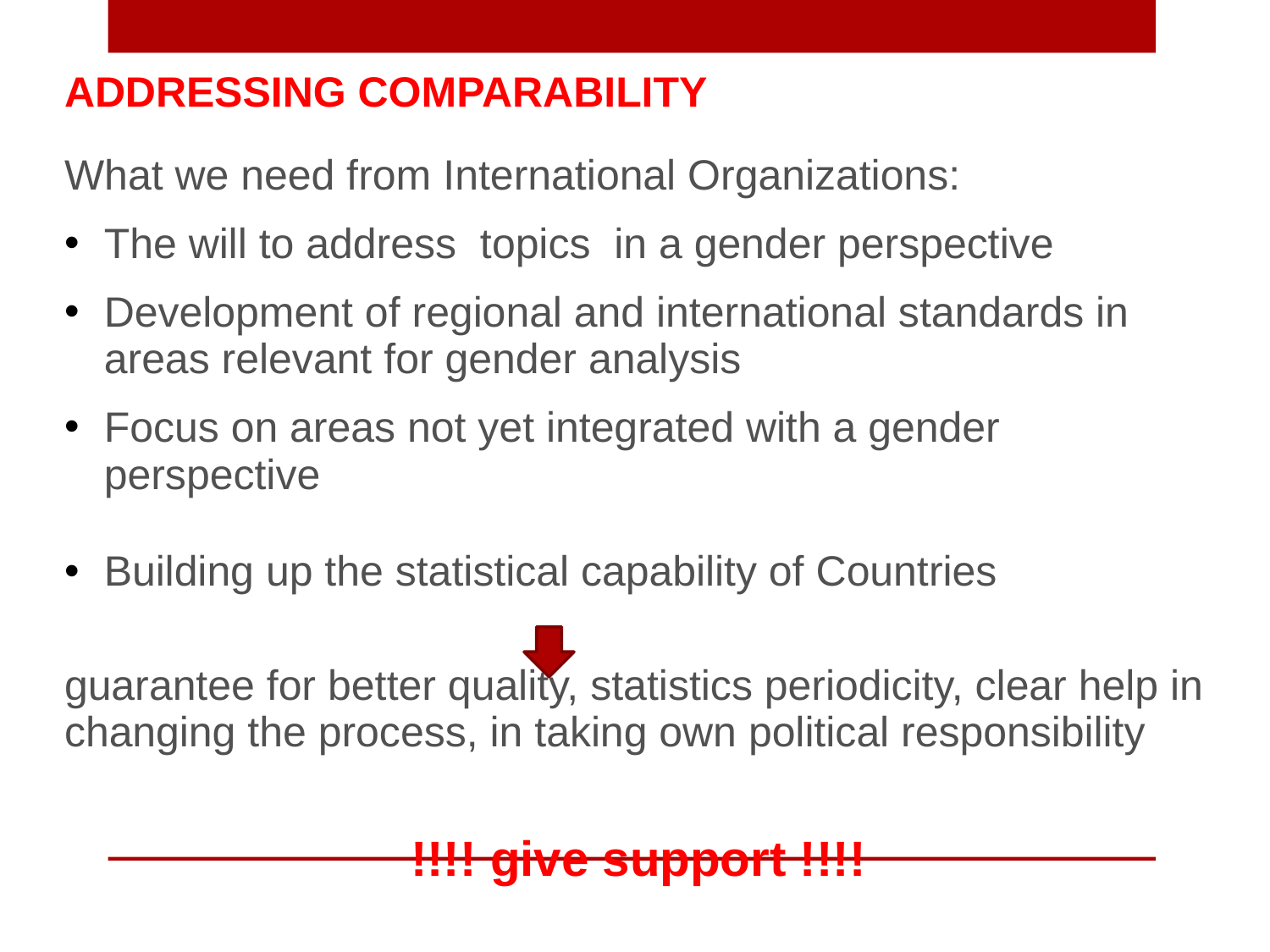

ADDRESSING COMPARABILITY
What we need from International Organizations:
The will to address  topics  in a gender perspective
Development of regional and international standards in areas relevant for gender analysis
Focus on areas not yet integrated with a gender perspective

Building up the statistical capability of Countries

guarantee for better quality, statistics periodicity, clear help in changing the process, in taking own political responsibility

!!!! give support !!!!